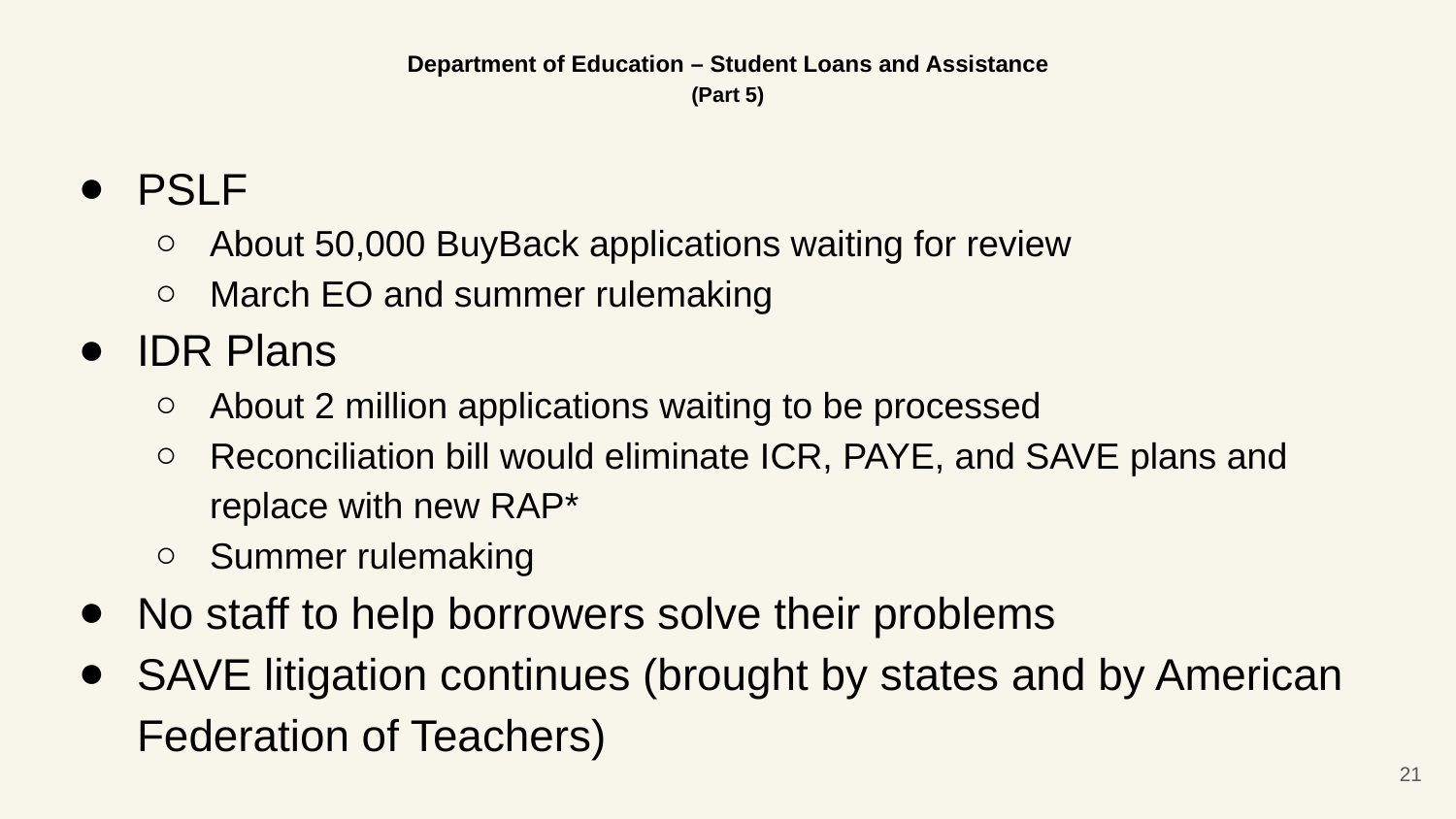

# Department of Education – Student Loans and Assistance
(Part 5)
PSLF
About 50,000 BuyBack applications waiting for review
March EO and summer rulemaking
IDR Plans
About 2 million applications waiting to be processed
Reconciliation bill would eliminate ICR, PAYE, and SAVE plans and replace with new RAP*
Summer rulemaking
No staff to help borrowers solve their problems
SAVE litigation continues (brought by states and by American Federation of Teachers)
21